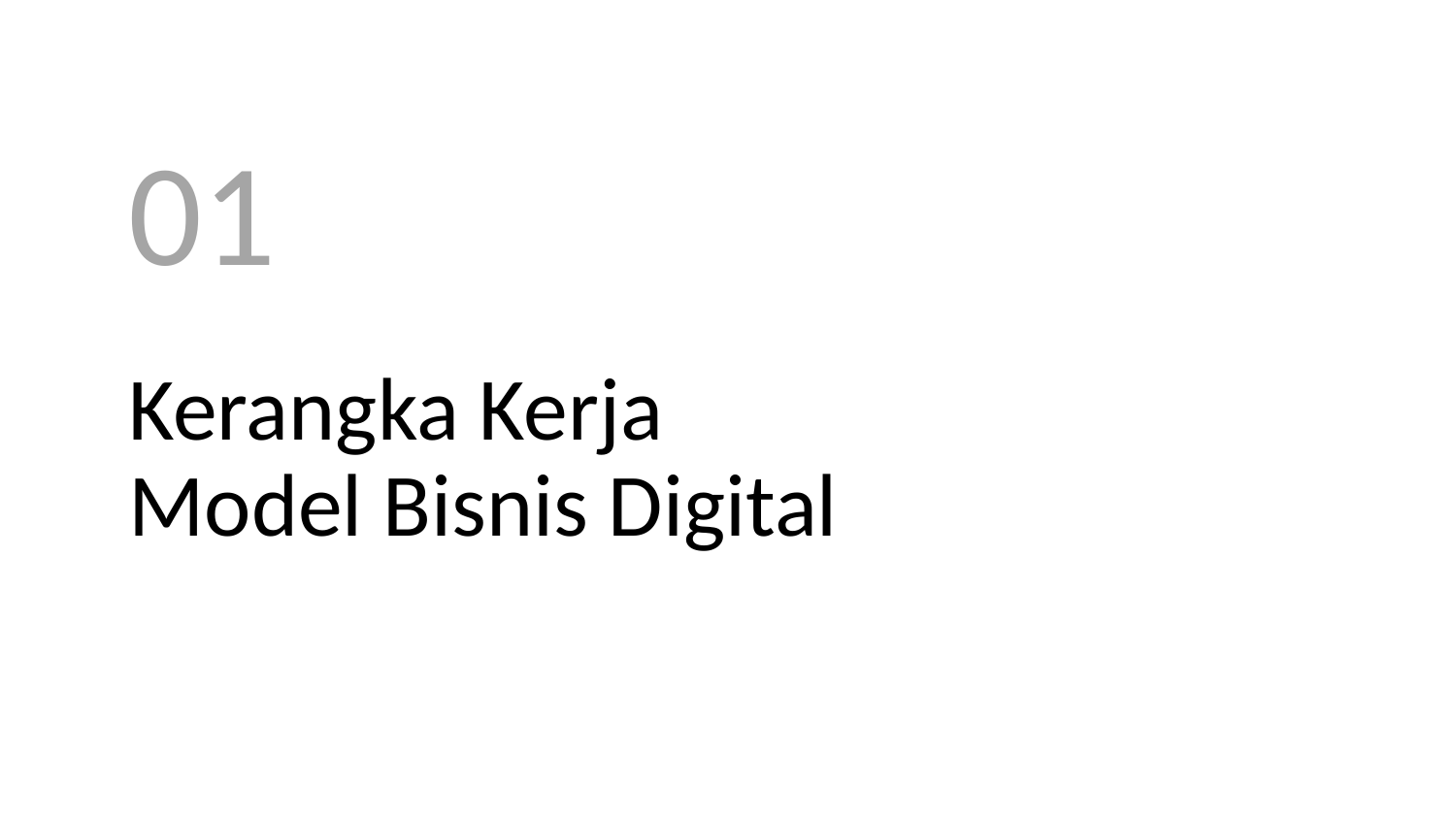

01
# Kerangka Kerja Model Bisnis Digital